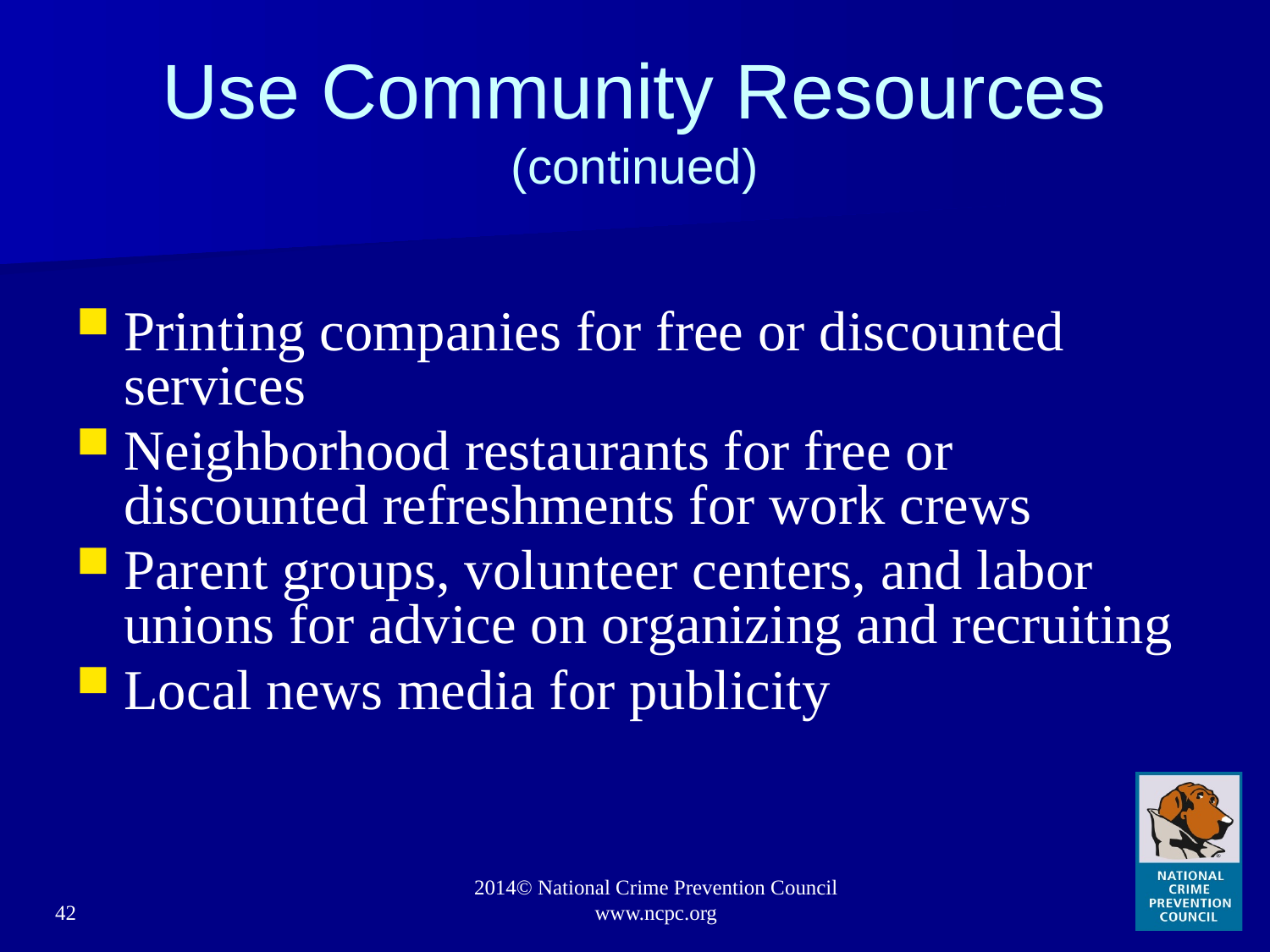

# Use Community Resources (continued)

Printing companies for free or discounted services
Neighborhood restaurants for free or discounted refreshments for work crews
Parent groups, volunteer centers, and labor unions for advice on organizing and recruiting
Local news media for publicity

42
2014© National Crime Prevention Council www.ncpc.org